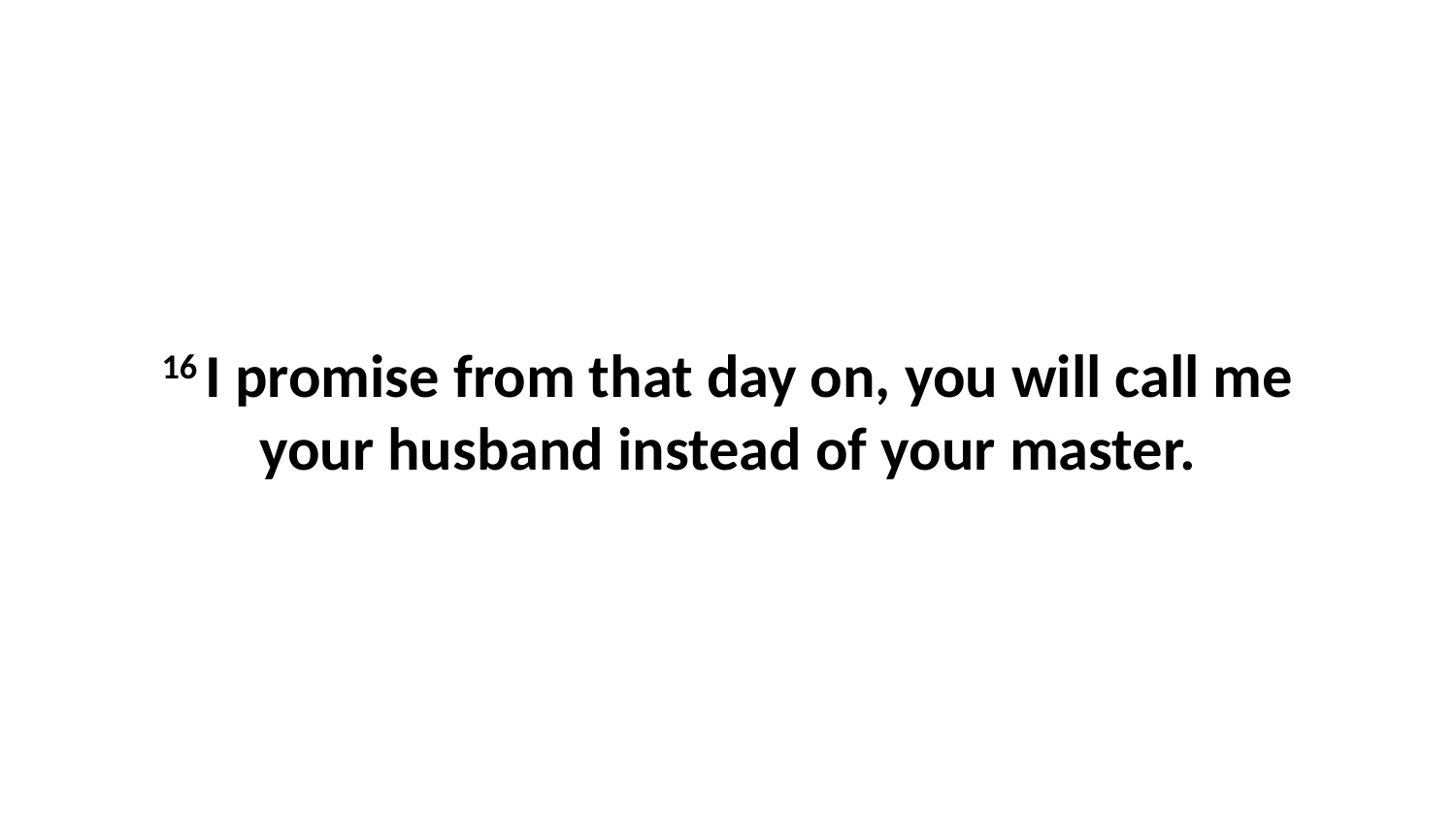

16 I promise from that day on, you will call me your husband instead of your master.